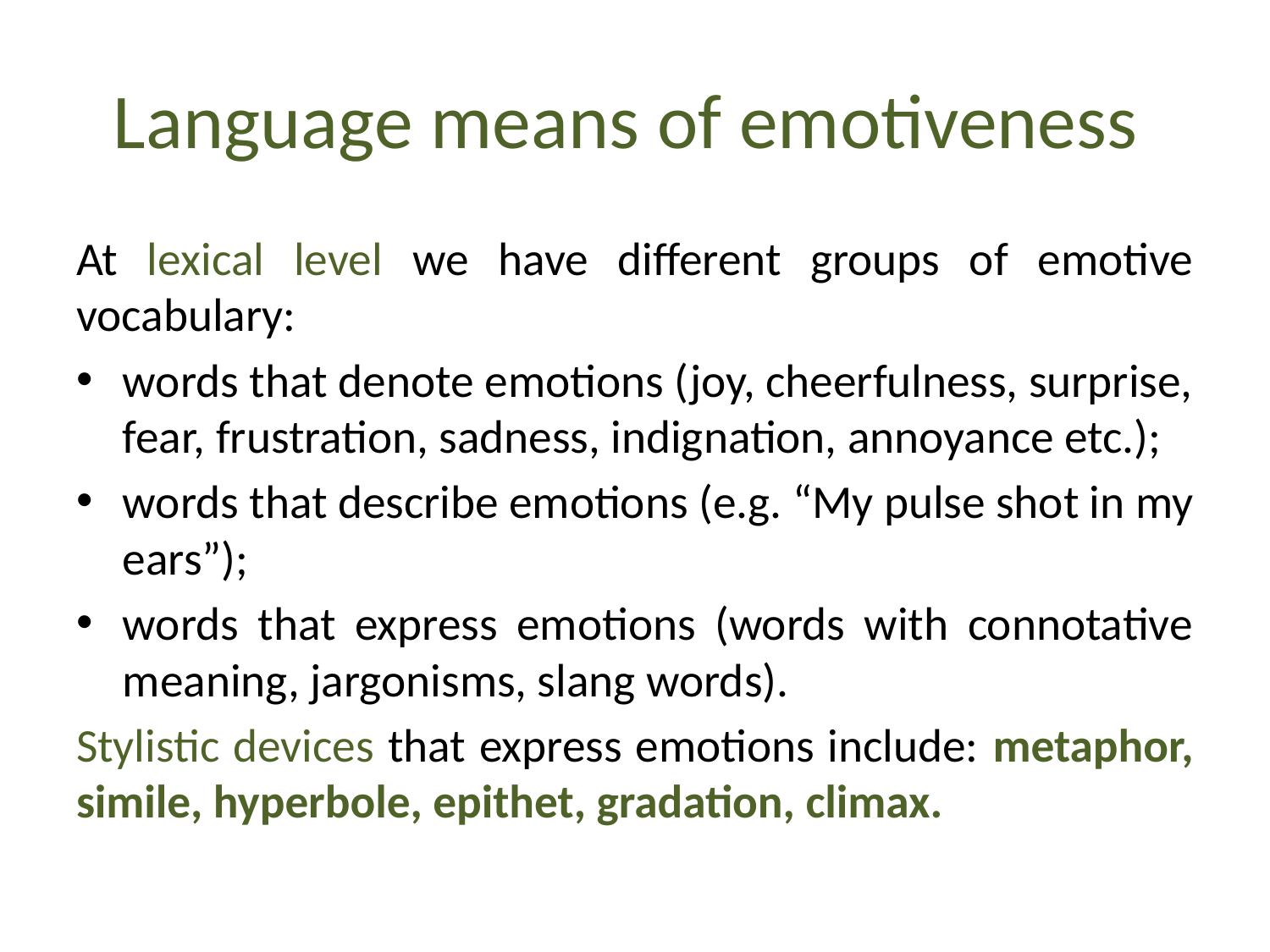

# Language means of emotiveness
At lexical level we have different groups of emotive vocabulary:
words that denote emotions (joy, cheerfulness, surprise, fear, frustration, sadness, indignation, annoyance etc.);
words that describe emotions (e.g. “My pulse shot in my ears”);
words that express emotions (words with connotative meaning, jargonisms, slang words).
Stylistic devices that express emotions include: metaphor, simile, hyperbole, epithet, gradation, climax.